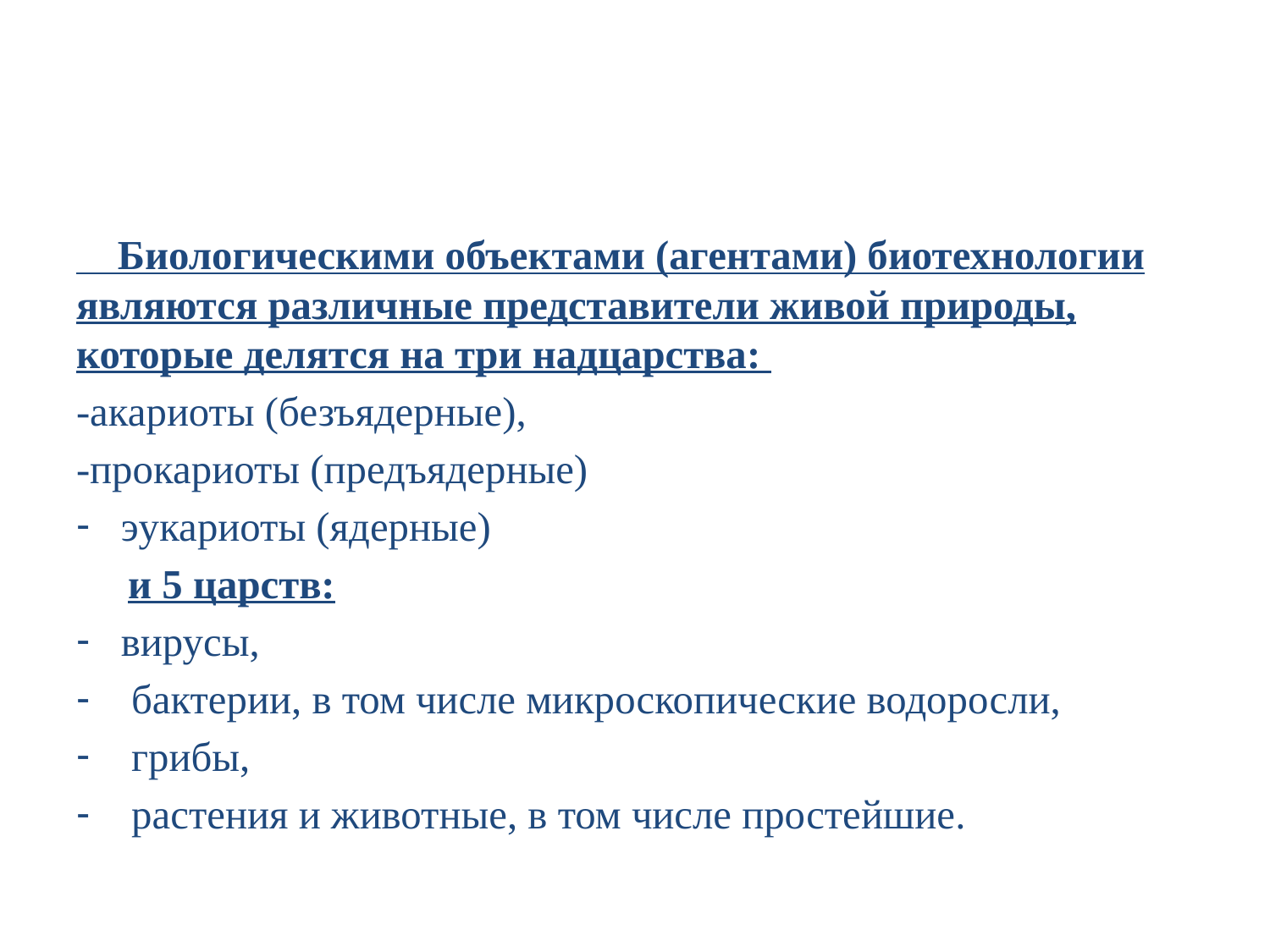

#
    Биологическими объектами (агентами) биотехнологии являются различные представители живой природы, которые делятся на три надцарства:
-акариоты (безъядерные),
-прокариоты (предъядерные)
эукариоты (ядерные)
     и 5 царств:
вирусы,
 бактерии, в том числе микроскопические водоросли,
 грибы,
 растения и животные, в том числе простейшие.